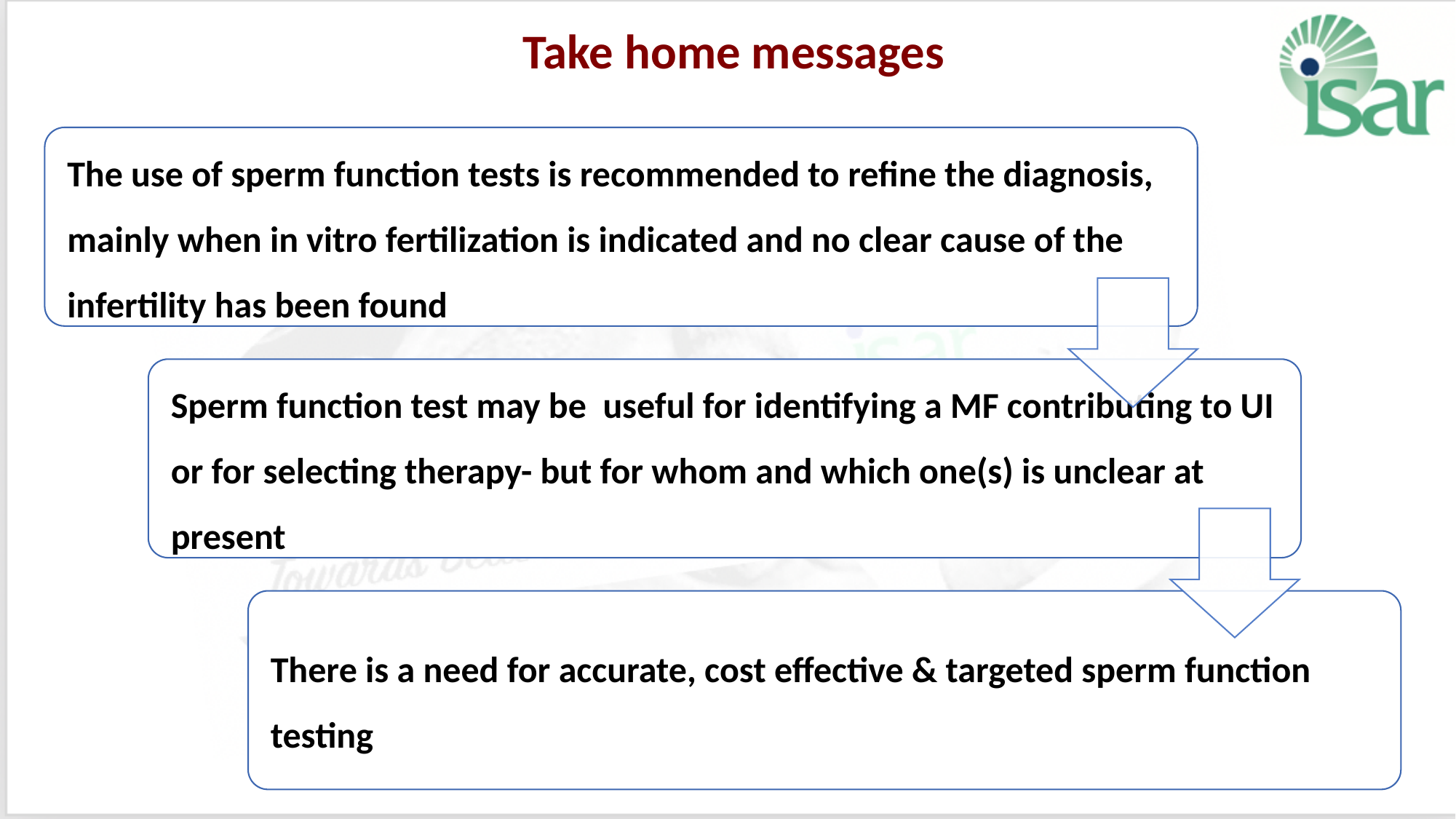

Take home messages
The use of sperm function tests is recommended to refine the diagnosis, mainly when in vitro fertilization is indicated and no clear cause of the infertility has been found
Sperm function test may be  useful for identifying a MF contributing to UI or for selecting therapy- but for whom and which one(s) is unclear at present
There is a need for accurate, cost effective & targeted sperm function testing